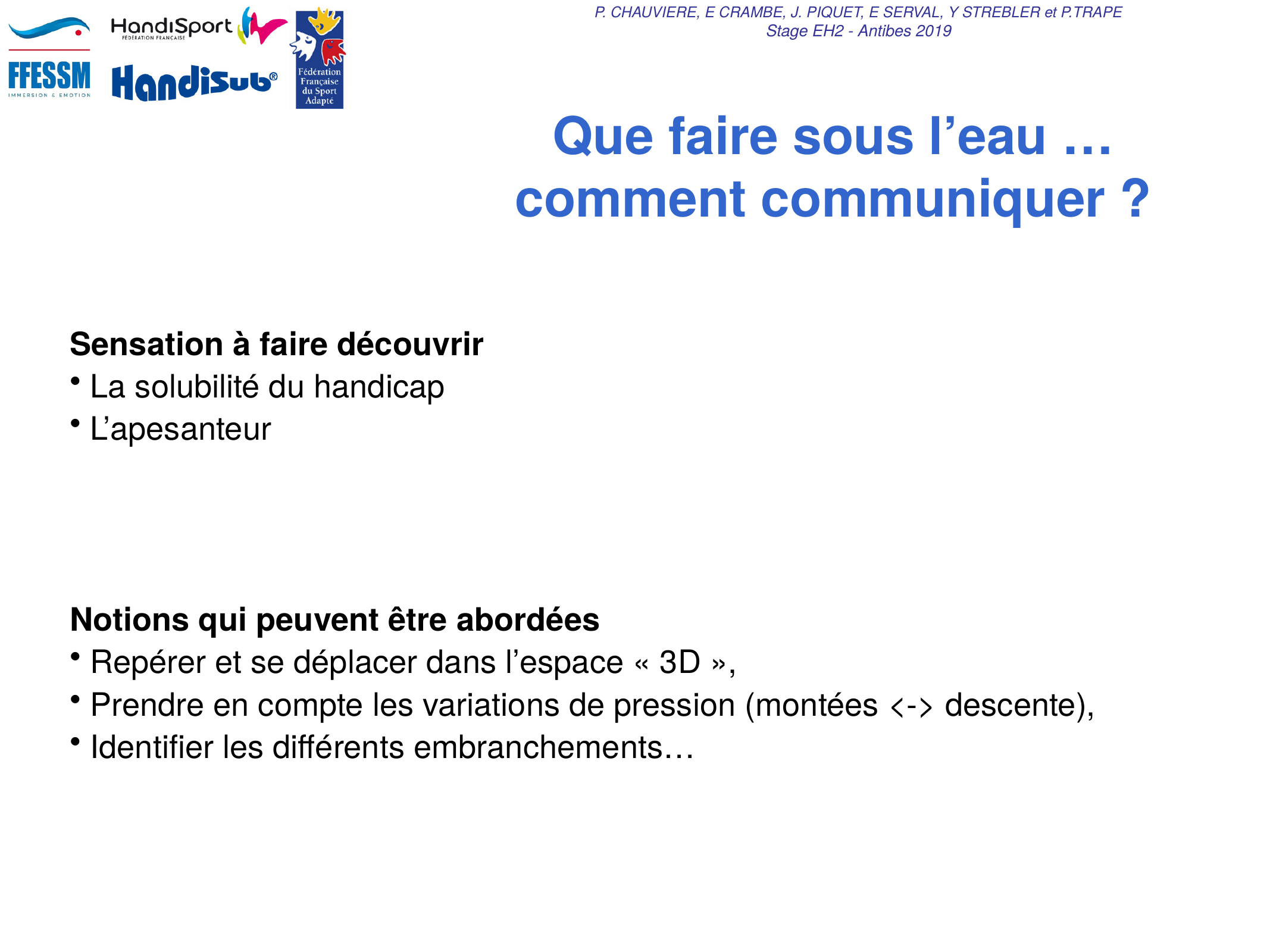

# Que faire sous l’eau …comment communiquer ?
Sensation à faire découvrir
 La solubilité du handicap
 L’apesanteur
Notions qui peuvent être abordées
 Repérer et se déplacer dans l’espace « 3D »,
 Prendre en compte les variations de pression (montées <-> descente),
 Identifier les différents embranchements…